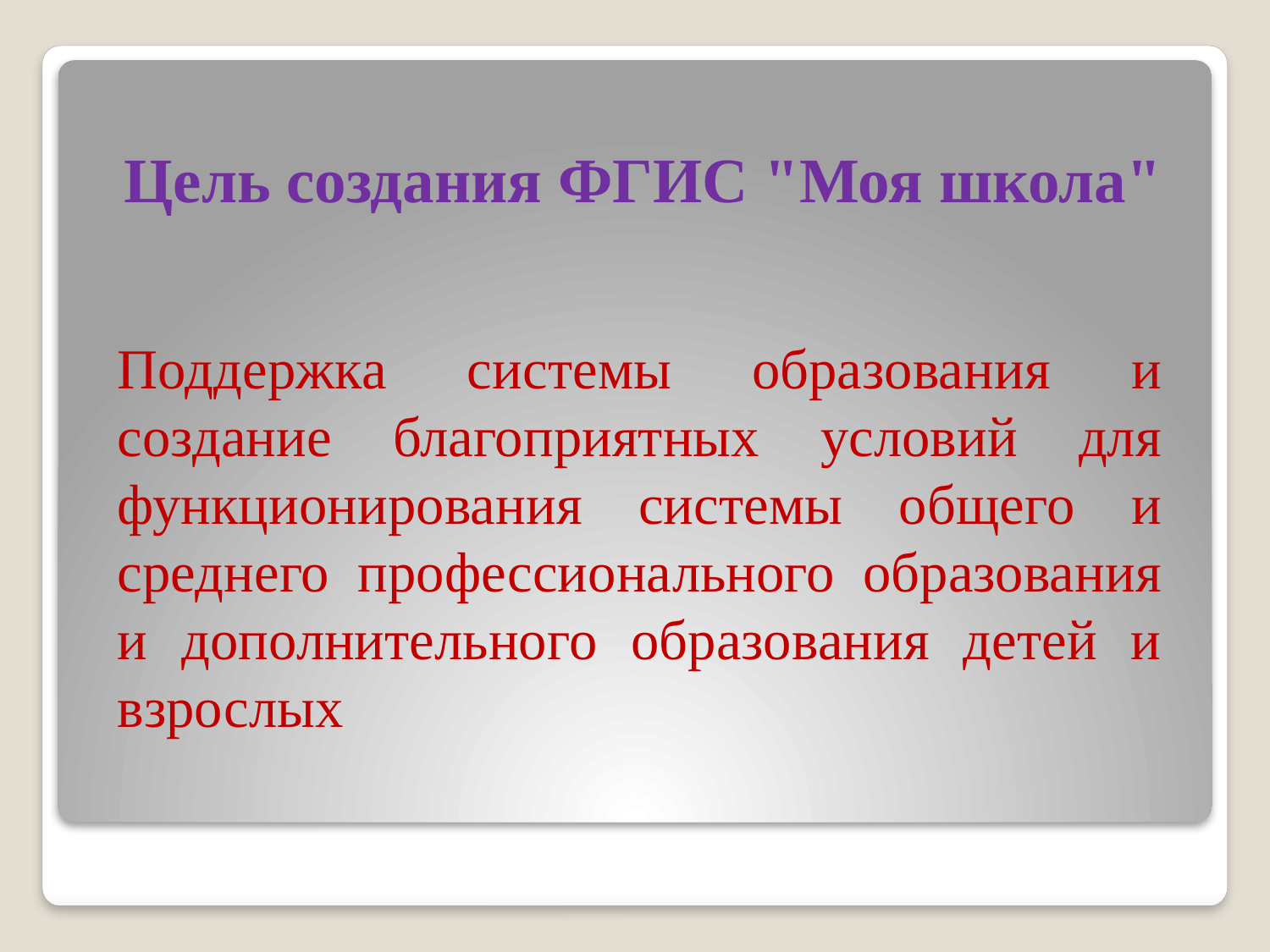

# Цель создания ФГИС "Моя школа"
Поддержка системы образования и создание благоприятных условий для функционирования системы общего и среднего профессионального образования и дополнительного образования детей и взрослых